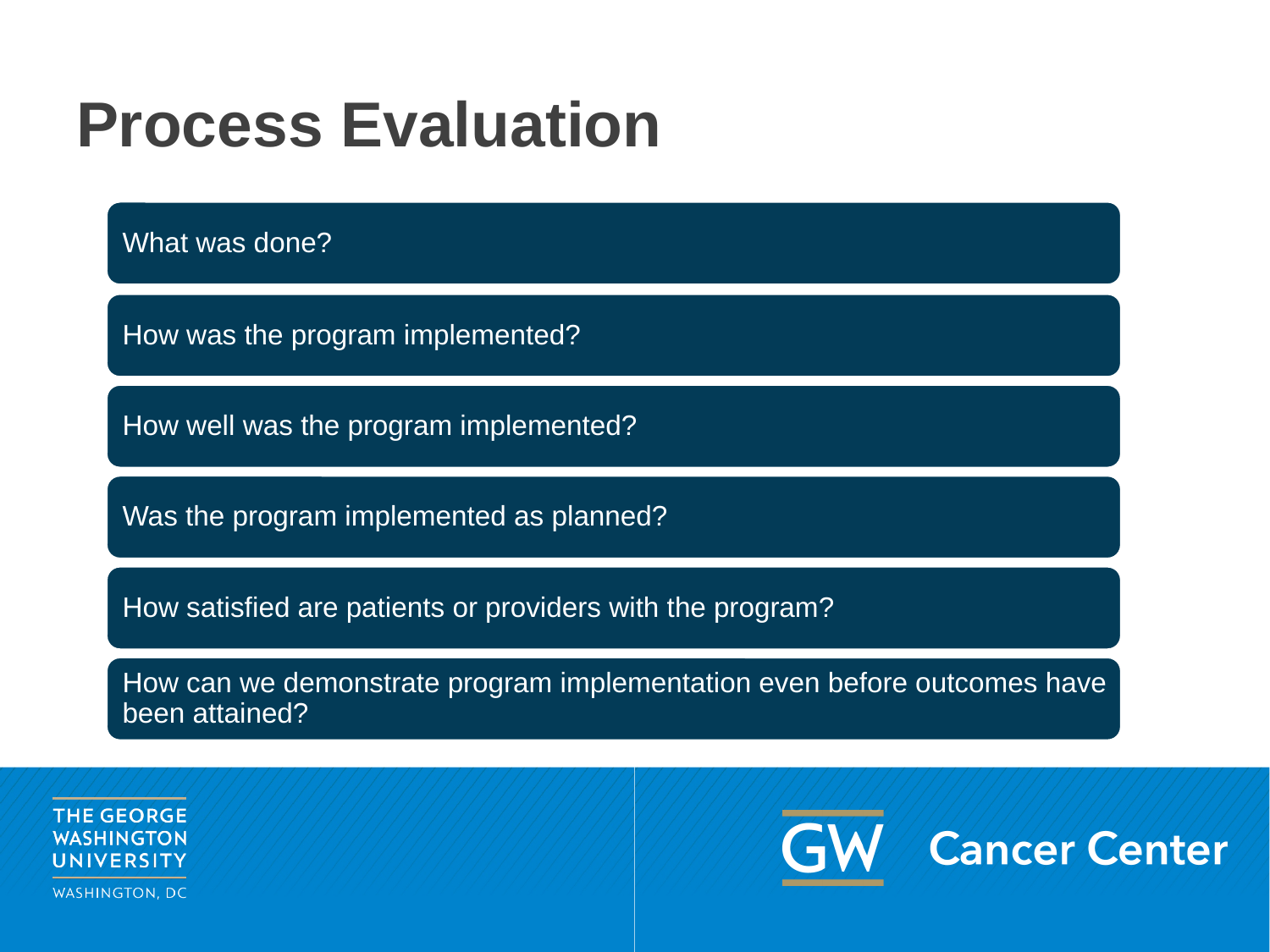

# Process Evaluation
What was done?
How was the program implemented?
How well was the program implemented?
Was the program implemented as planned?
How satisfied are patients or providers with the program?
How can we demonstrate program implementation even before outcomes have been attained?